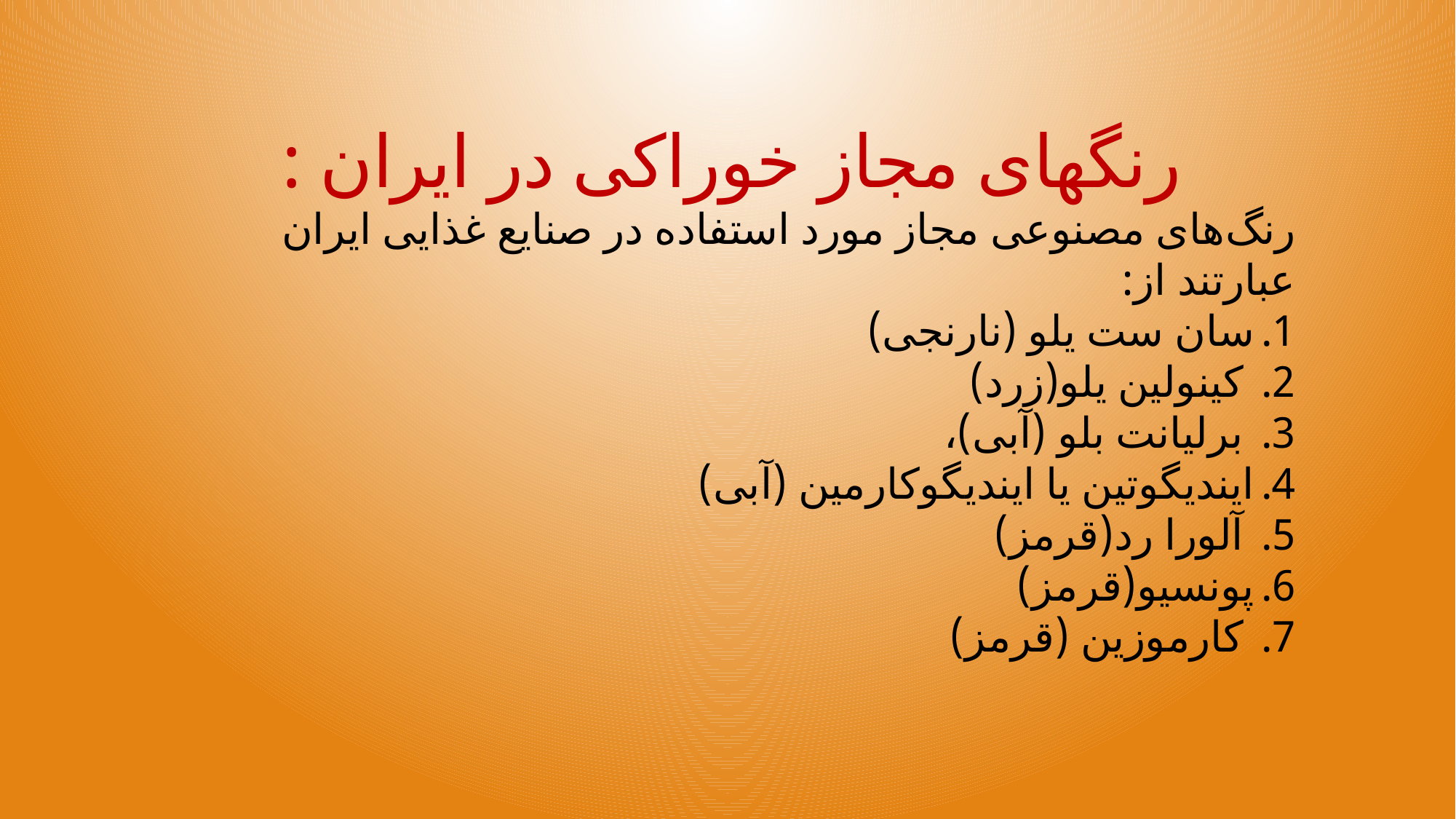

# رنگهای مجاز خوراکی در ایران :
رنگ‌های مصنوعی مجاز مورد استفاده در صنایع غذایی ایران عبارتند از:
سان ست یلو (نارنجی)
 كینولین یلو(زرد)
 برلیانت بلو (آبی)،
ایندیگوتین یا ایندیگوكارمین (آبی)
 آلورا رد(قرمز)
پونسیو(قرمز)
 كارموزین (قرمز)